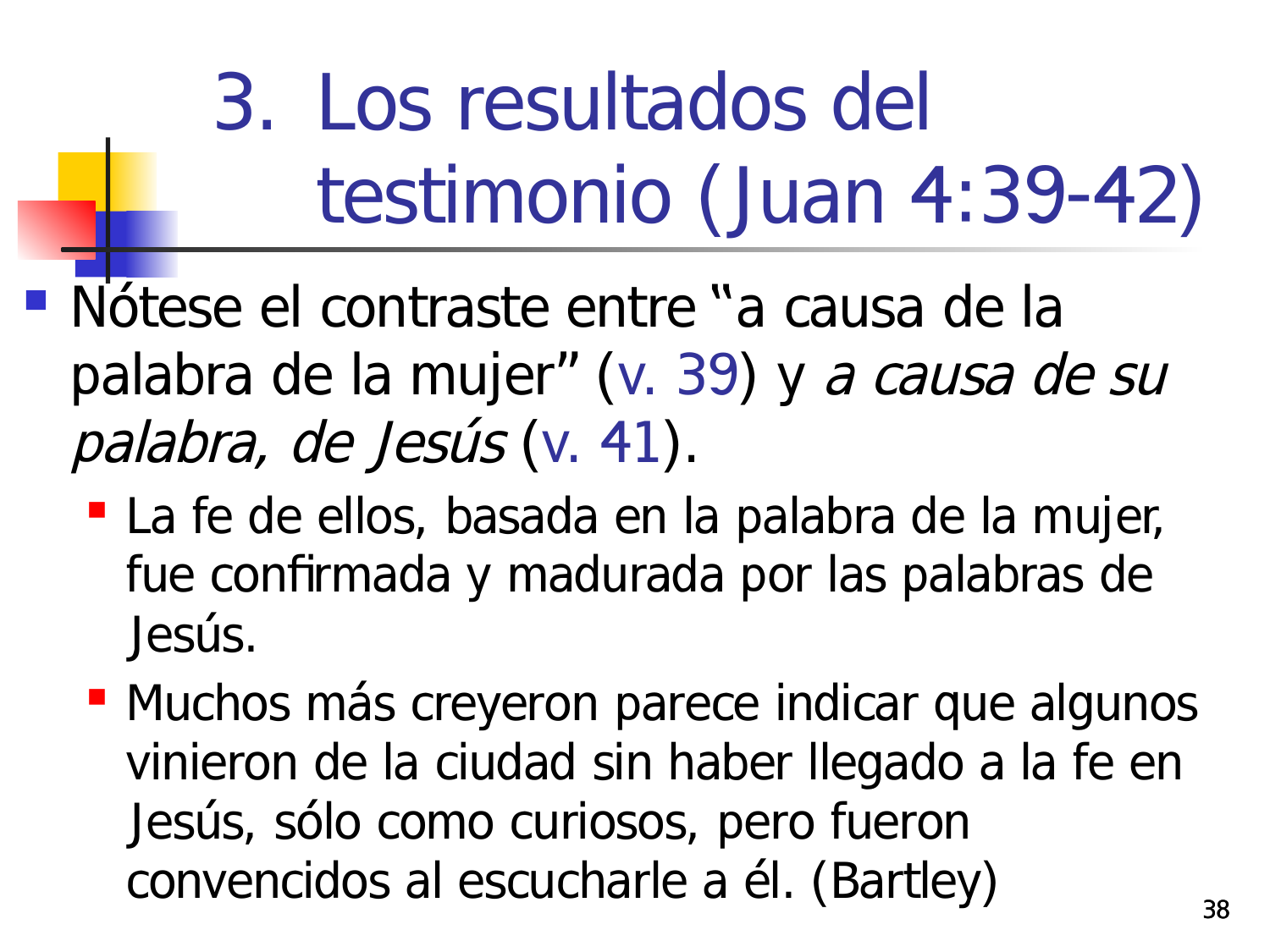

# Los resultados del testimonio (Juan 4:39-42)
Nótese el contraste entre “a causa de la palabra de la mujer” (v. 39) y a causa de su palabra, de Jesús (v. 41).
La fe de ellos, basada en la palabra de la mujer, fue confirmada y madurada por las palabras de Jesús.
Muchos más creyeron parece indicar que algunos vinieron de la ciudad sin haber llegado a la fe en Jesús, sólo como curiosos, pero fueron convencidos al escucharle a él. (Bartley)

38
38